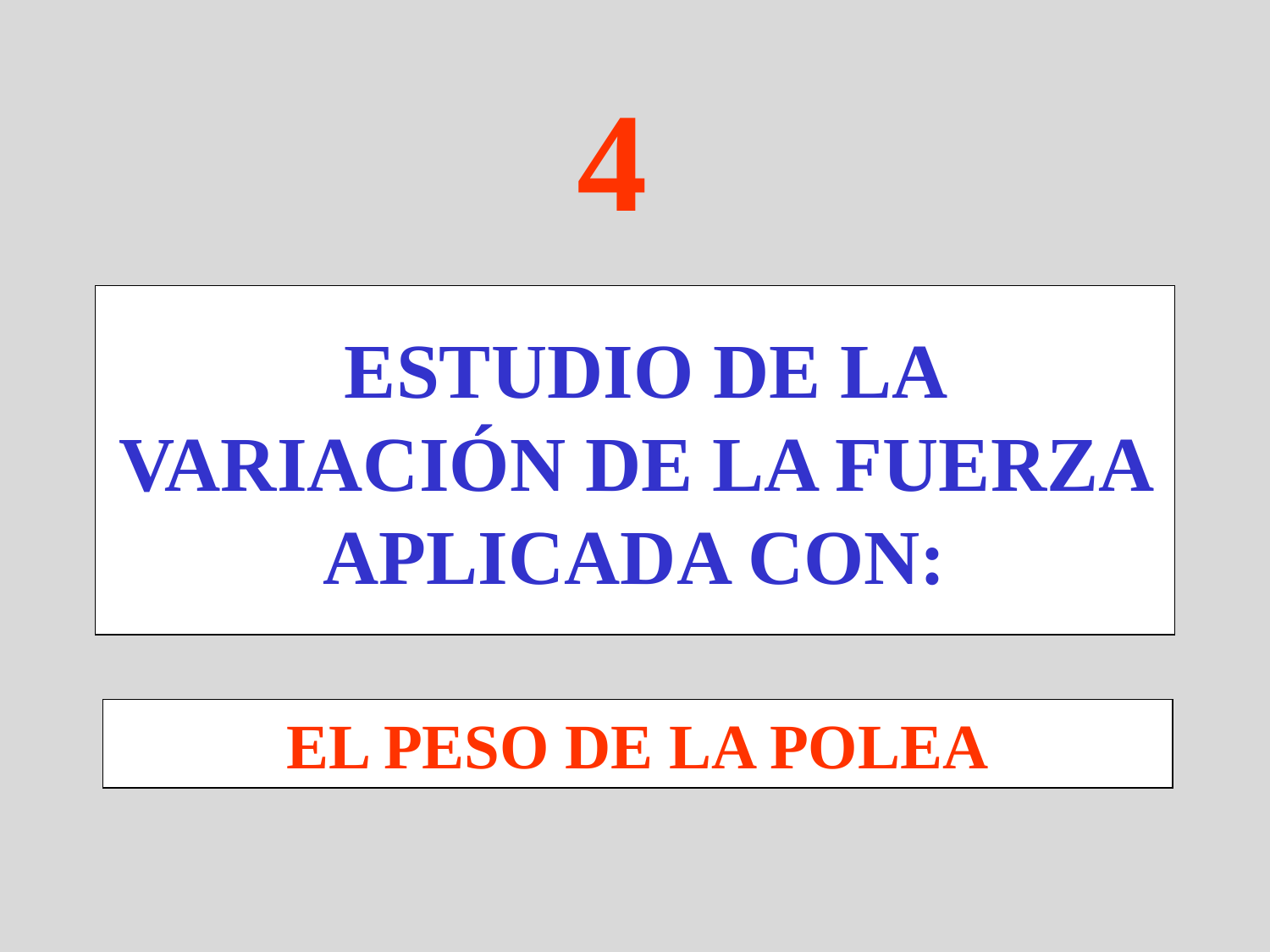

4

# ESTUDIO DE LA VARIACIÓN DE LA FUERZA APLICADA CON:
EL PESO DE LA POLEA